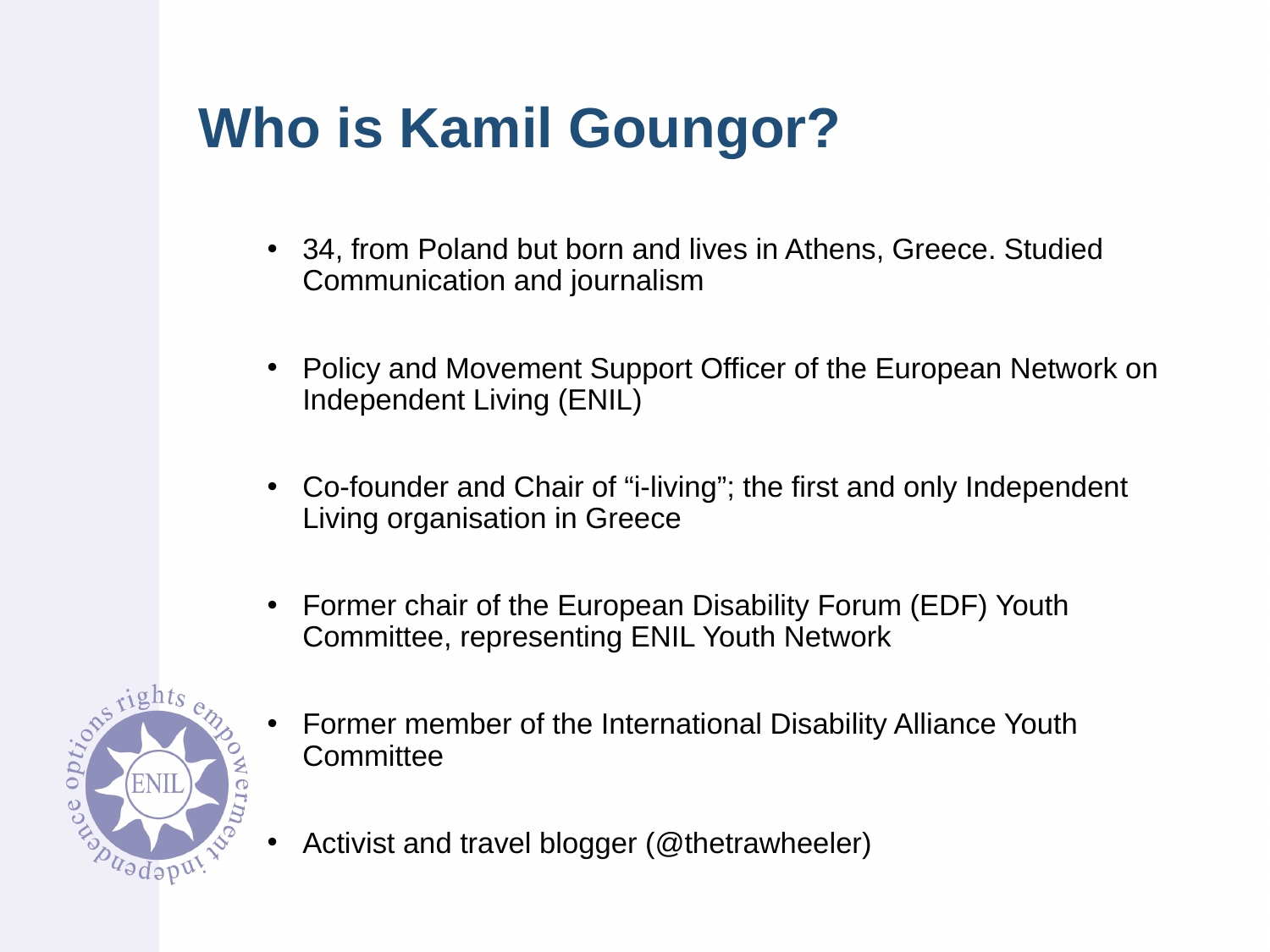

# Who is Kamil Goungor?
34, from Poland but born and lives in Athens, Greece. Studied Communication and journalism

Policy and Movement Support Officer of the European Network on Independent Living (ENIL)

Co-founder and Chair of “i-living”; the first and only Independent Living organisation in Greece

Former chair of the European Disability Forum (EDF) Youth Committee, representing ENIL Youth Network

Former member of the International Disability Alliance Youth Committee

Activist and travel blogger (@thetrawheeler)